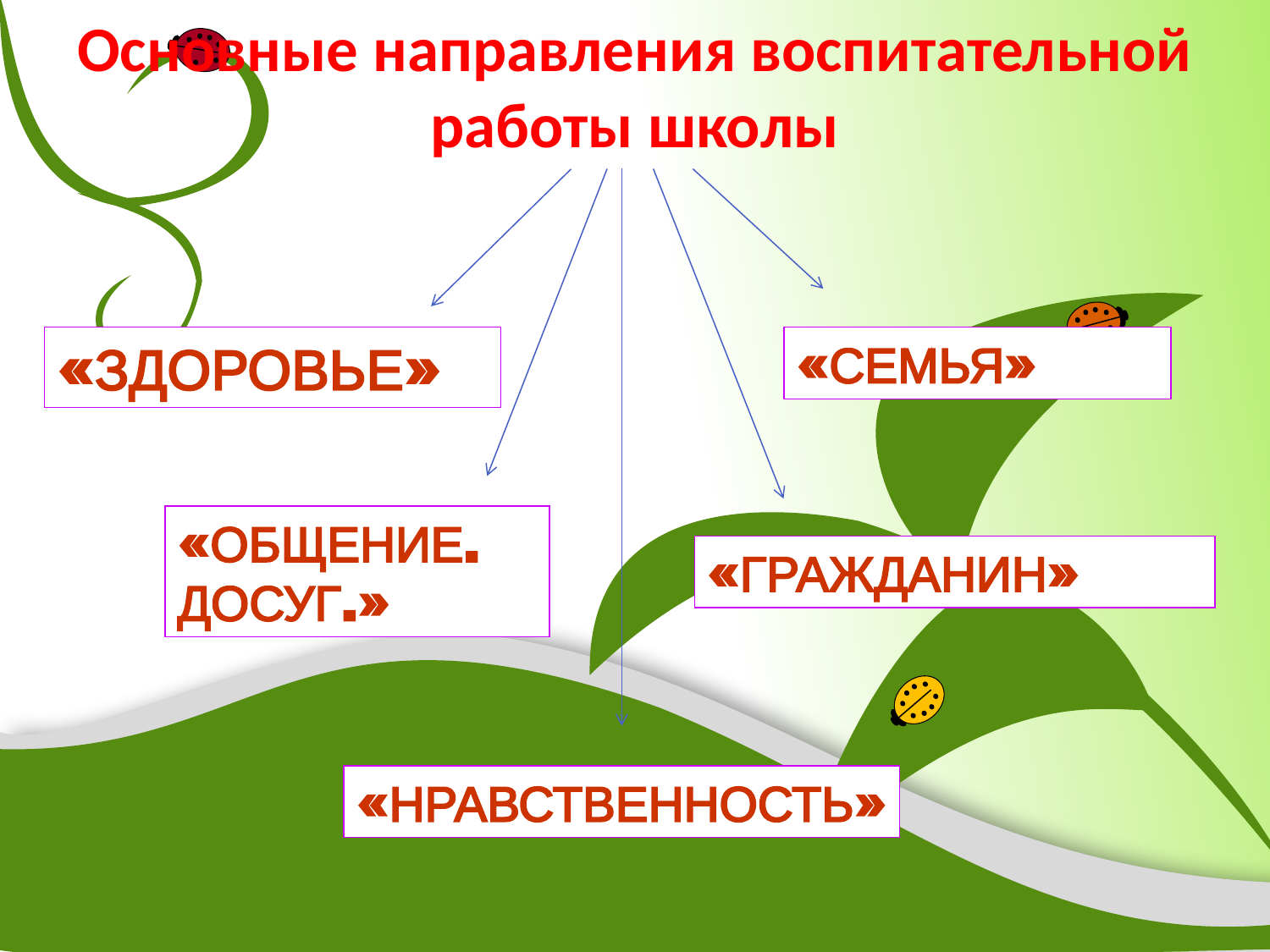

Основные направления воспитательной работы школы
«ЗДОРОВЬЕ»
«СЕМЬЯ»

«ОБЩЕНИЕ.
ДОСУГ.»
«ГРАЖДАНИН»
«НРАВСТВЕННОСТЬ»